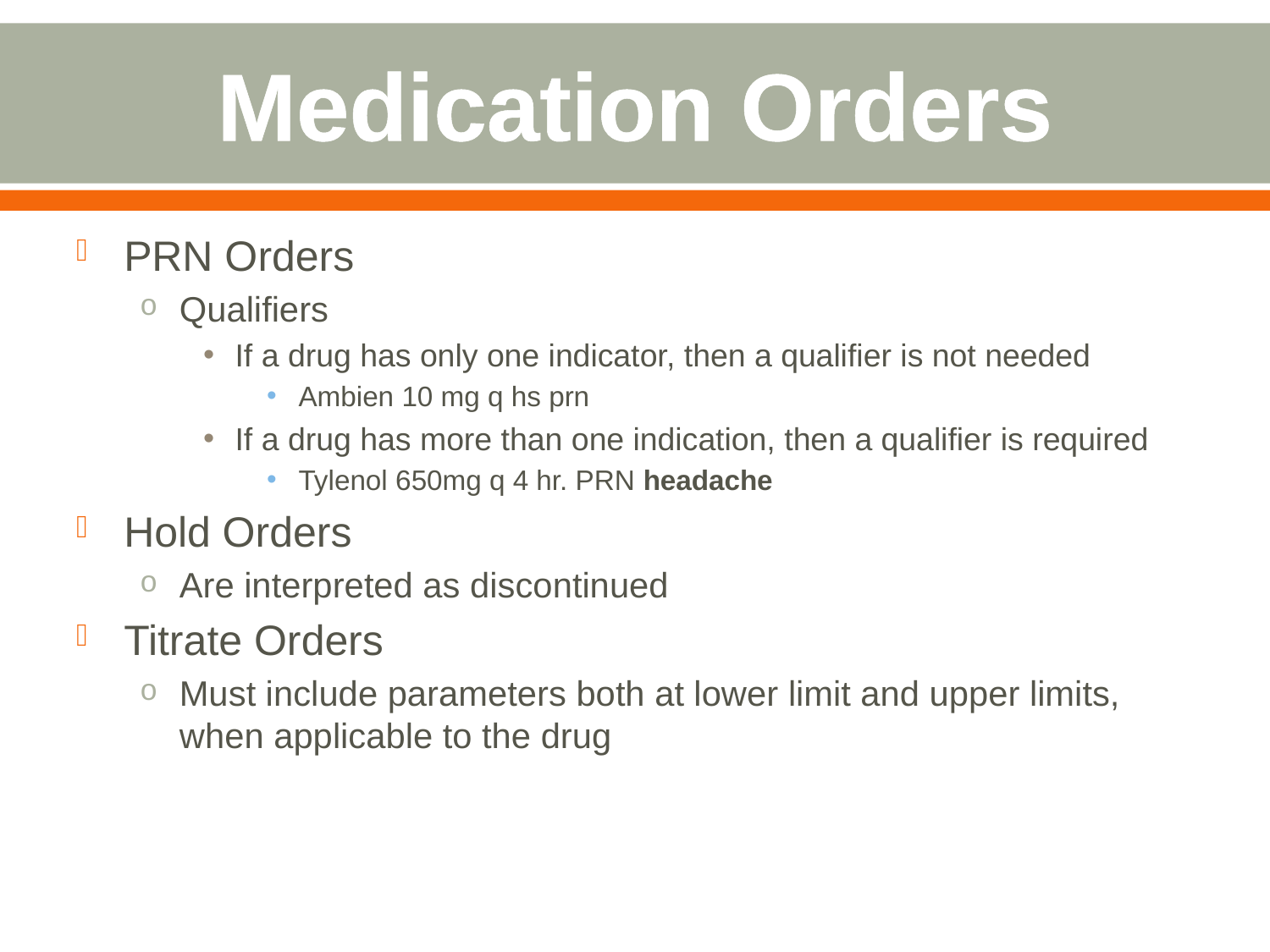

# Medication Orders
PRN Orders
Qualifiers
If a drug has only one indicator, then a qualifier is not needed
Ambien 10 mg q hs prn
If a drug has more than one indication, then a qualifier is required
Tylenol 650mg q 4 hr. PRN headache
Hold Orders
Are interpreted as discontinued
Titrate Orders
Must include parameters both at lower limit and upper limits, when applicable to the drug